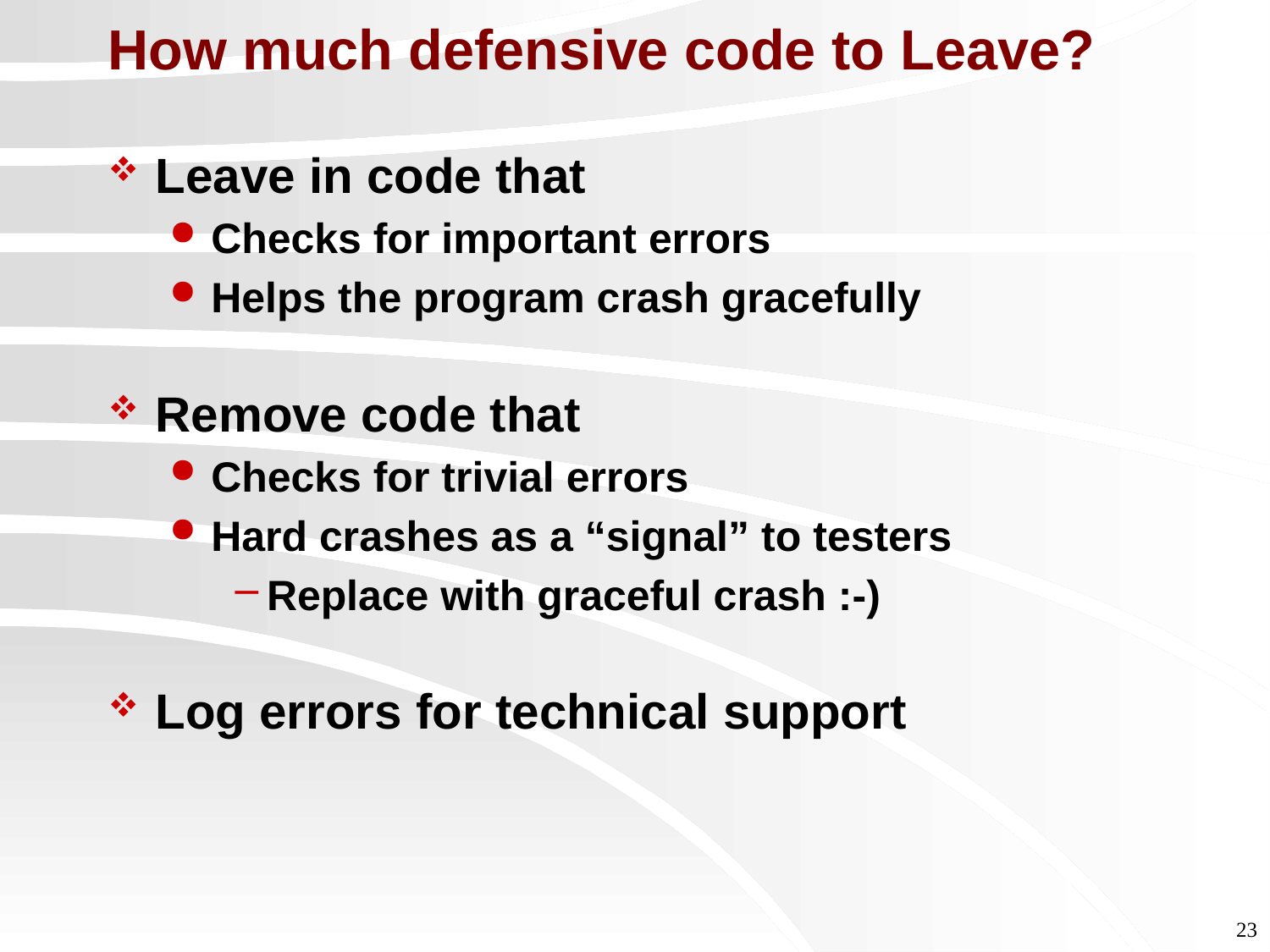

# How much defensive code to Leave?
Leave in code that
Checks for important errors
Helps the program crash gracefully
Remove code that
Checks for trivial errors
Hard crashes as a “signal” to testers
Replace with graceful crash :-)
Log errors for technical support